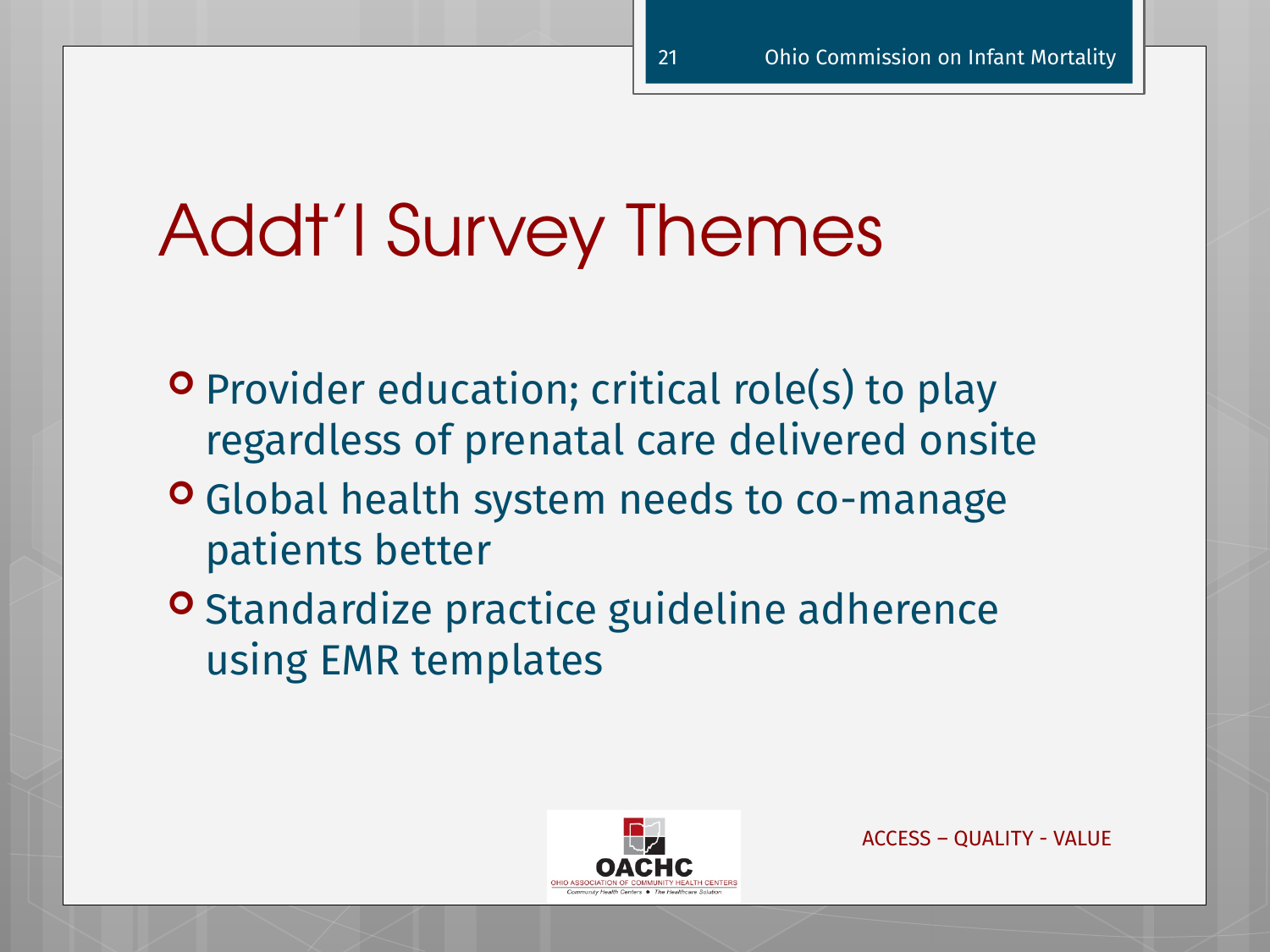

21
Ohio Commission on Infant Mortality
# Addt’l Survey Themes

Provider education; critical role(s) to play regardless of prenatal care delivered onsite
Global health system needs to co-manage patients better
Standardize practice guideline adherence using EMR templates
ACCESS – QUALITY - VALUE